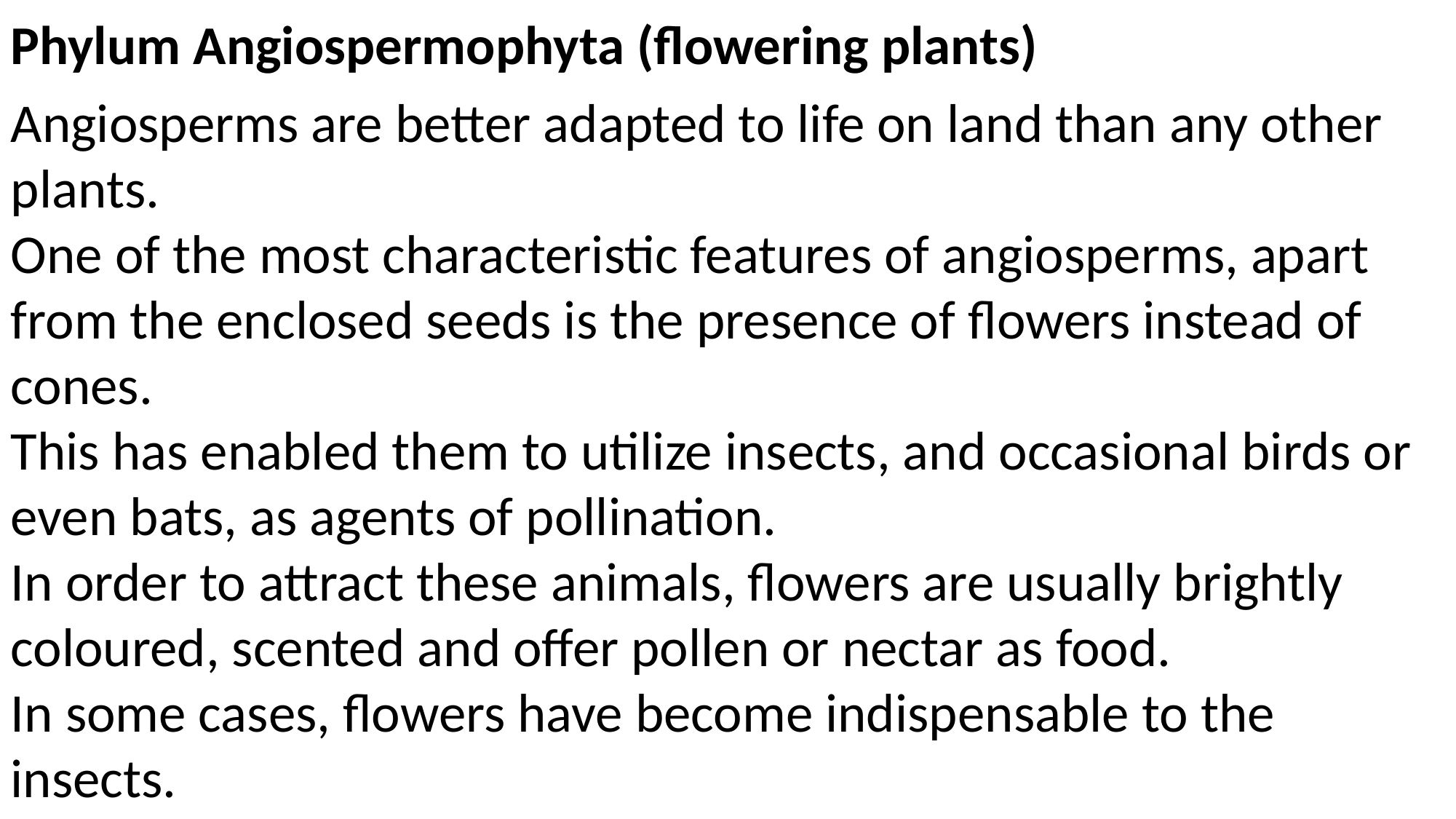

Phylum Angiospermophyta (flowering plants)
Angiosperms are better adapted to life on land than any other plants.
One of the most characteristic features of angiosperms, apart from the enclosed seeds is the presence of flowers instead of cones.
This has enabled them to utilize insects, and occasional birds or even bats, as agents of pollination.
In order to attract these animals, flowers are usually brightly coloured, scented and offer pollen or nectar as food.
In some cases, flowers have become indispensable to the insects.